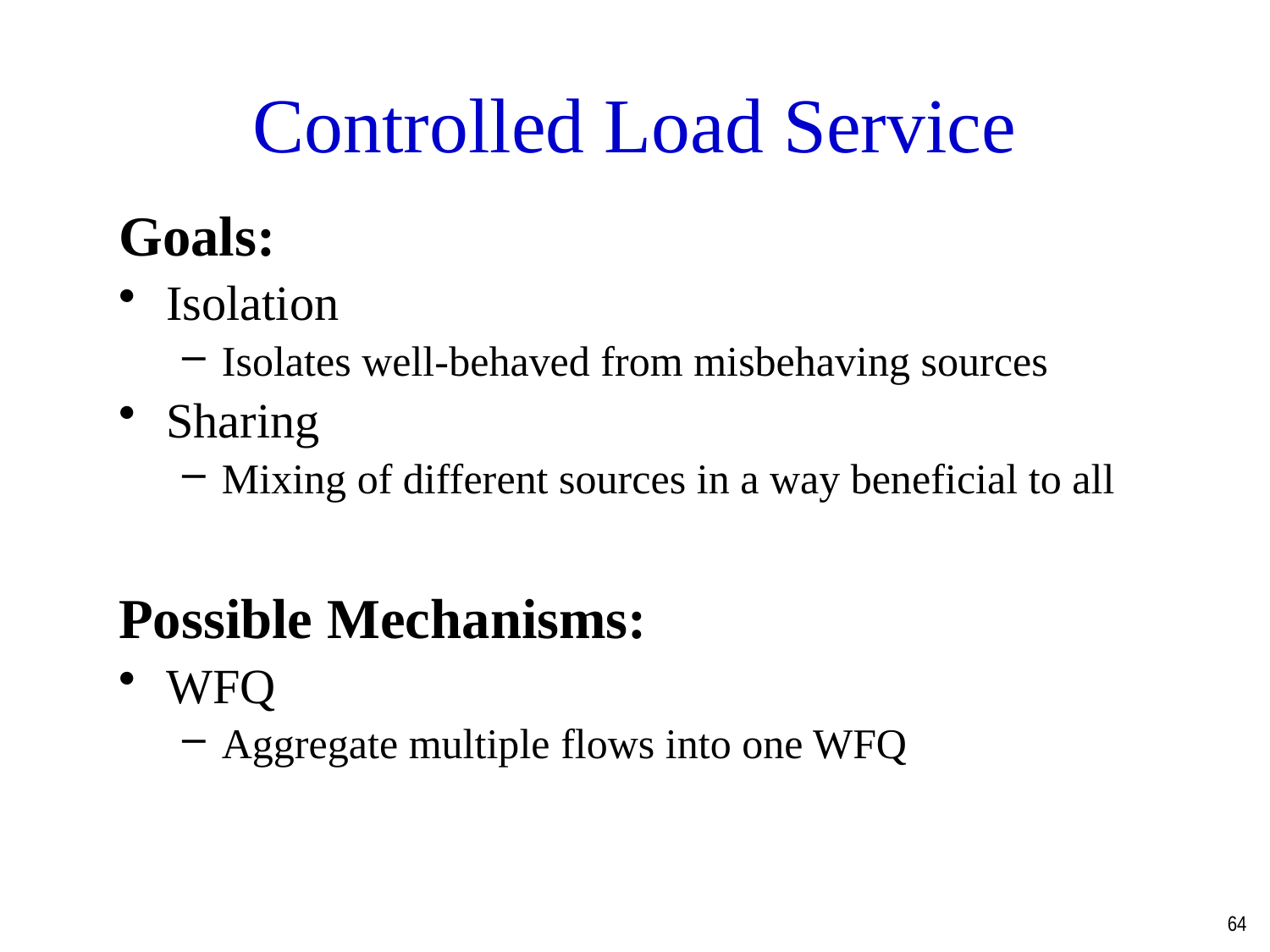

Controlled Load Service
Goals:
Isolation
Isolates well-behaved from misbehaving sources
Sharing
Mixing of different sources in a way beneficial to all

Possible Mechanisms:
WFQ
Aggregate multiple flows into one WFQ
64